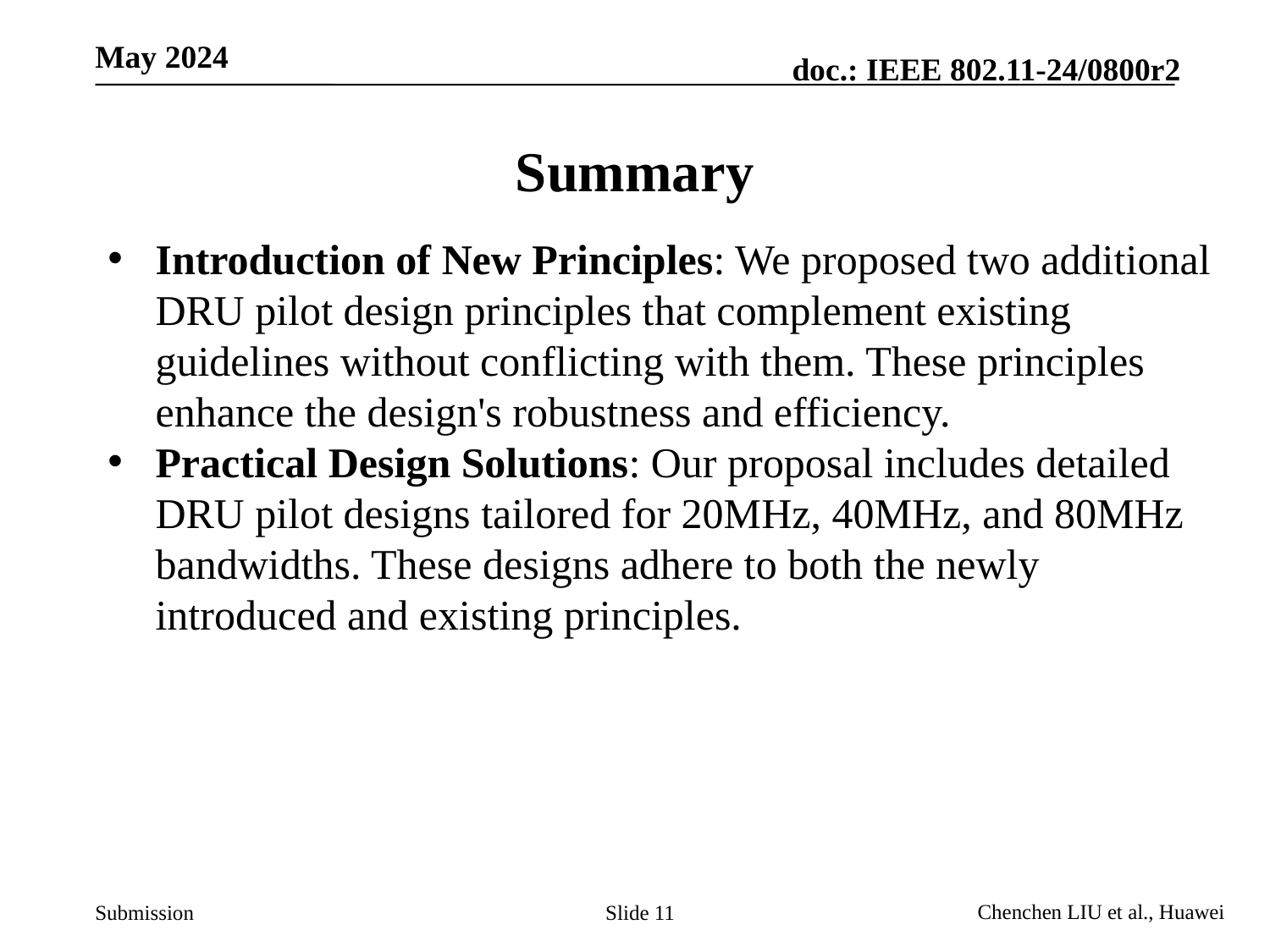

# Summary
Introduction of New Principles: We proposed two additional DRU pilot design principles that complement existing guidelines without conflicting with them. These principles enhance the design's robustness and efficiency.
Practical Design Solutions: Our proposal includes detailed DRU pilot designs tailored for 20MHz, 40MHz, and 80MHz bandwidths. These designs adhere to both the newly introduced and existing principles.
Slide 11